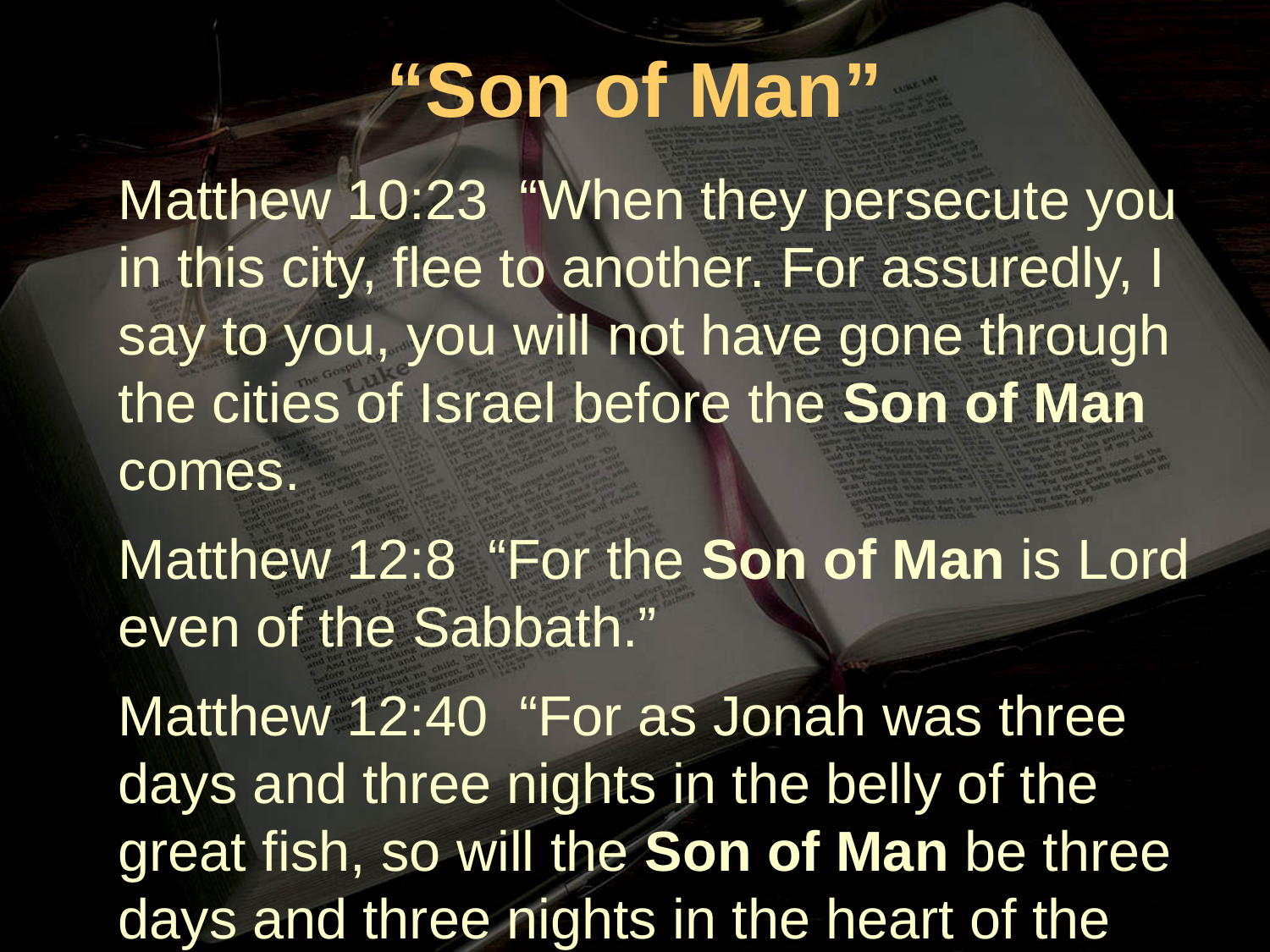

“Son of Man”
Matthew 10:23  “When they persecute you in this city, flee to another. For assuredly, I say to you, you will not have gone through the cities of Israel before the Son of Man comes.

Matthew 12:8  “For the Son of Man is Lord even of the Sabbath.”

Matthew 12:40  “For as Jonah was three days and three nights in the belly of the great fish, so will the Son of Man be three days and three nights in the heart of the earth.